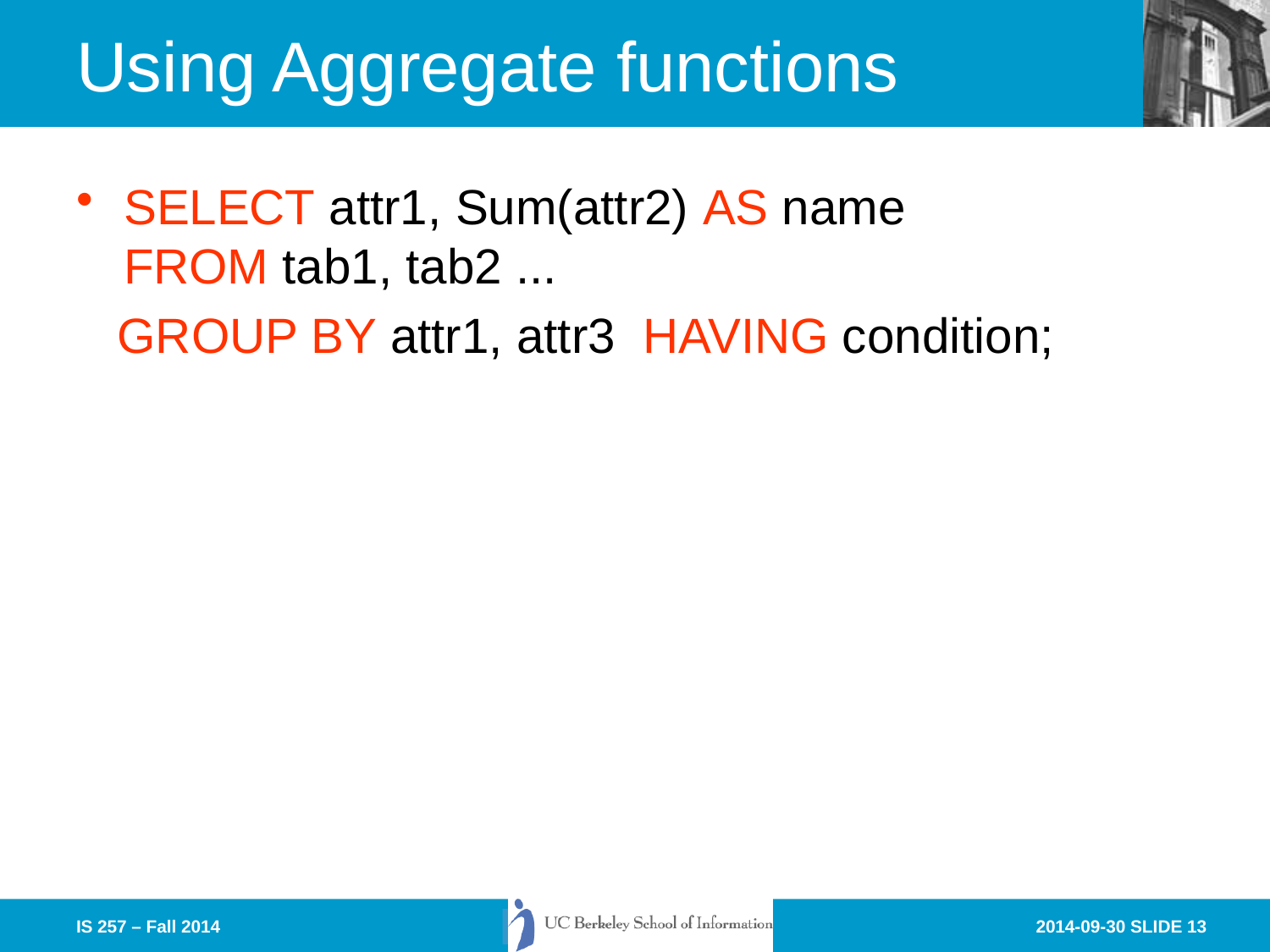

# Using Aggregate functions
SELECT attr1, Sum(attr2) AS name                FROM tab1, tab2 ...
   GROUP BY attr1, attr3  HAVING condition;
IS 257 – Fall 2014